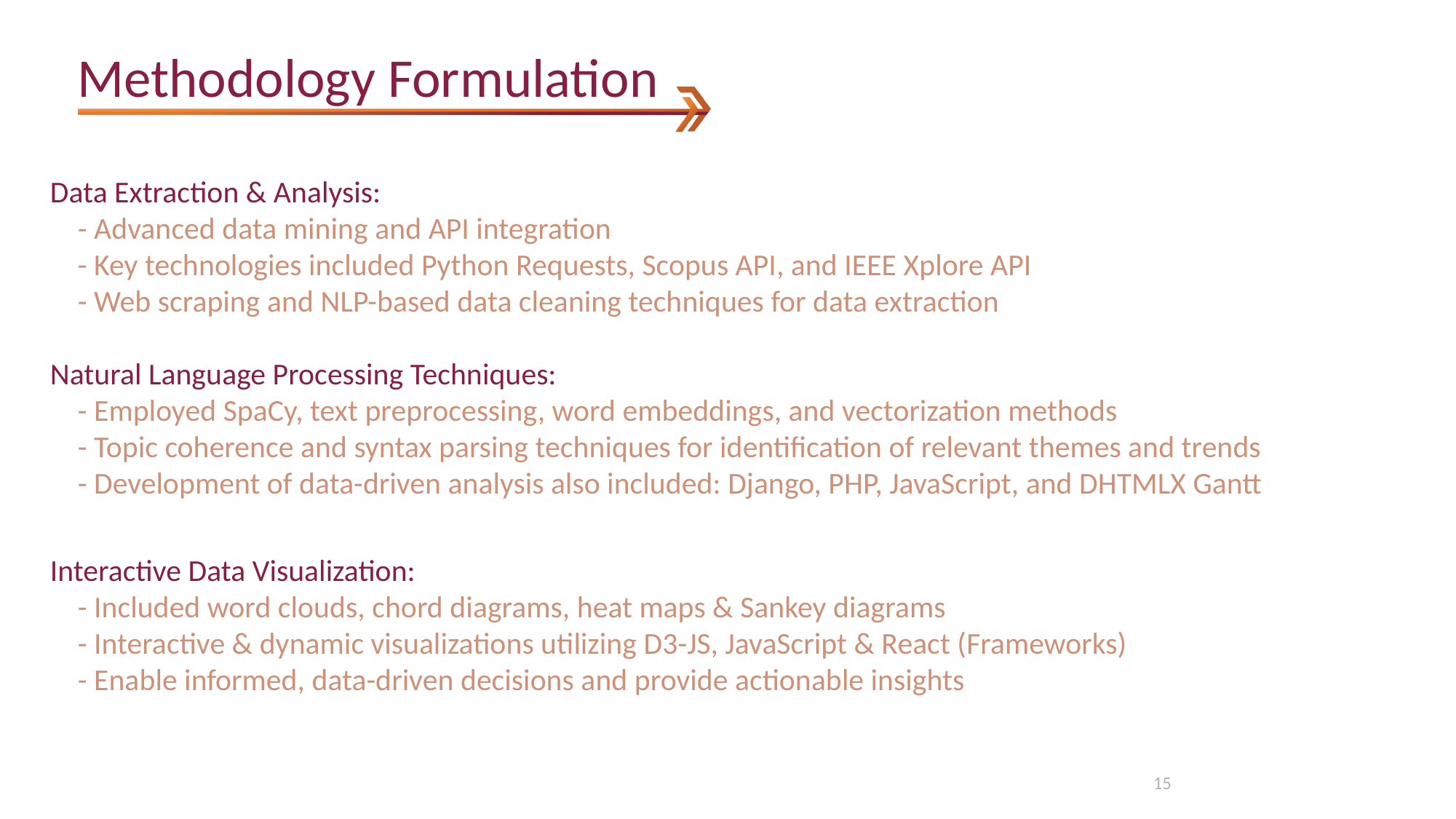

# Methodology Formulation
Data Extraction & Analysis:
    - Advanced data mining and API integration
    - Key technologies included Python Requests, Scopus API, and IEEE Xplore API
    - Web scraping and NLP-based data cleaning techniques for data extraction

Natural Language Processing Techniques:
    - Employed SpaCy, text preprocessing, word embeddings, and vectorization methods
    - Topic coherence and syntax parsing techniques for identification of relevant themes and trends
    - Development of data-driven analysis also included: Django, PHP, JavaScript, and DHTMLX Gantt

Interactive Data Visualization:
    - Included word clouds, chord diagrams, heat maps & Sankey diagrams
    - Interactive & dynamic visualizations utilizing D3-JS, JavaScript & React (Frameworks)
    - Enable informed, data-driven decisions and provide actionable insights
15